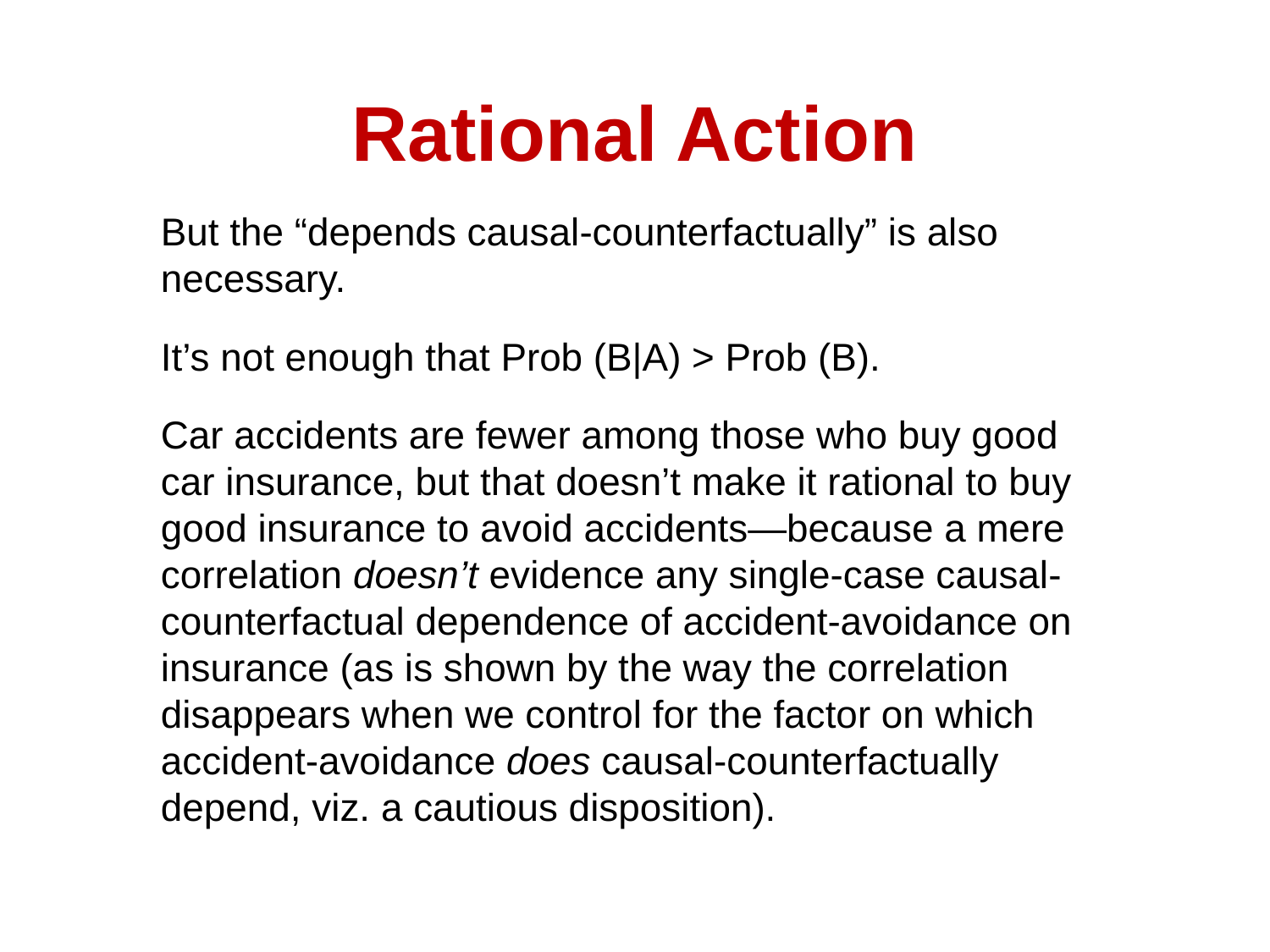

# Rational Action
But the “depends causal-counterfactually” is also necessary.
It’s not enough that Prob (B|A) > Prob (B).
Car accidents are fewer among those who buy good car insurance, but that doesn’t make it rational to buy good insurance to avoid accidents—because a mere correlation doesn’t evidence any single-case causal-counterfactual dependence of accident-avoidance on insurance (as is shown by the way the correlation disappears when we control for the factor on which accident-avoidance does causal-counterfactually depend, viz. a cautious disposition).